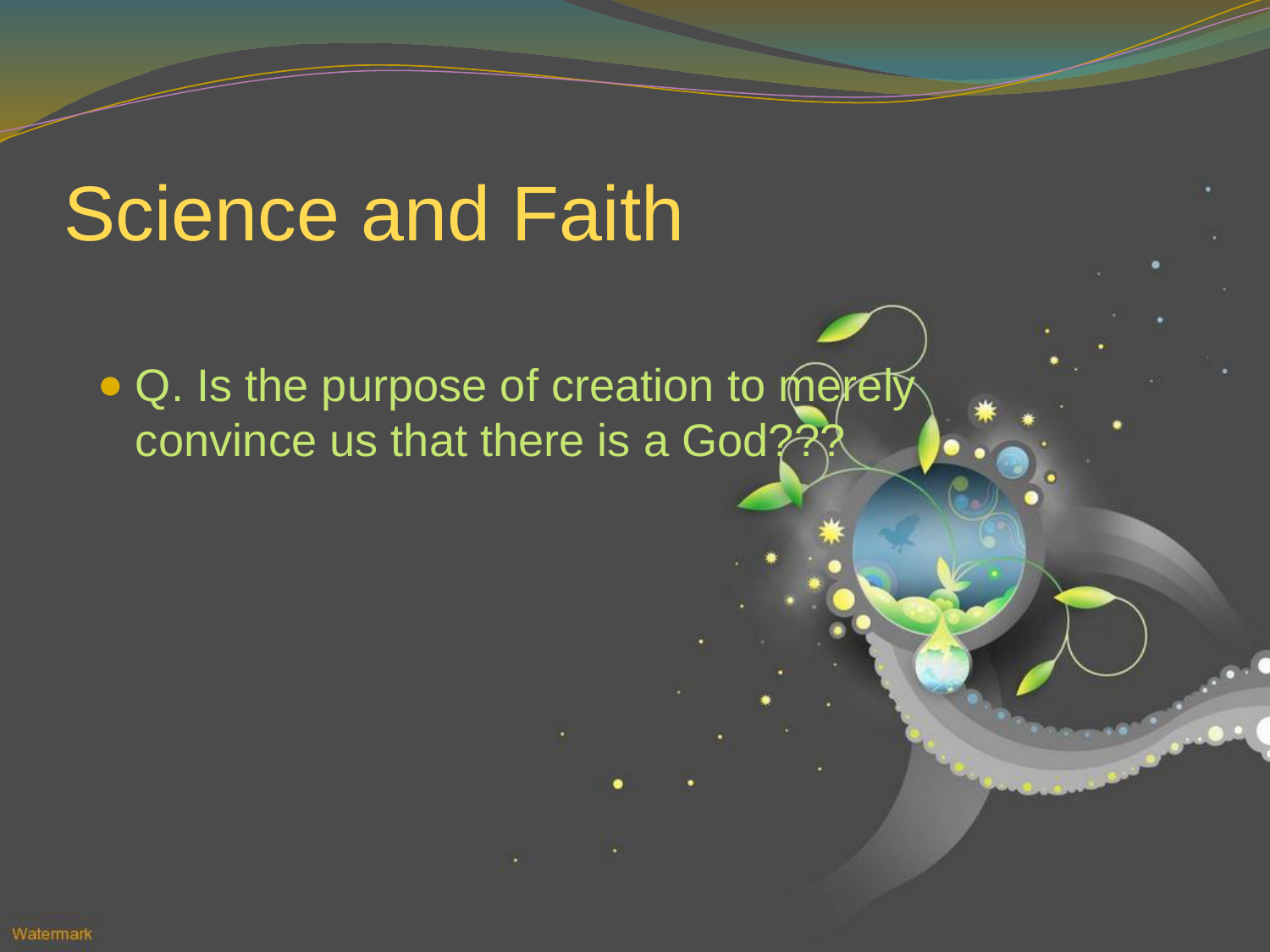

# Science and Faith

Q. Is the purpose of creation to merely convince us that there is a God???